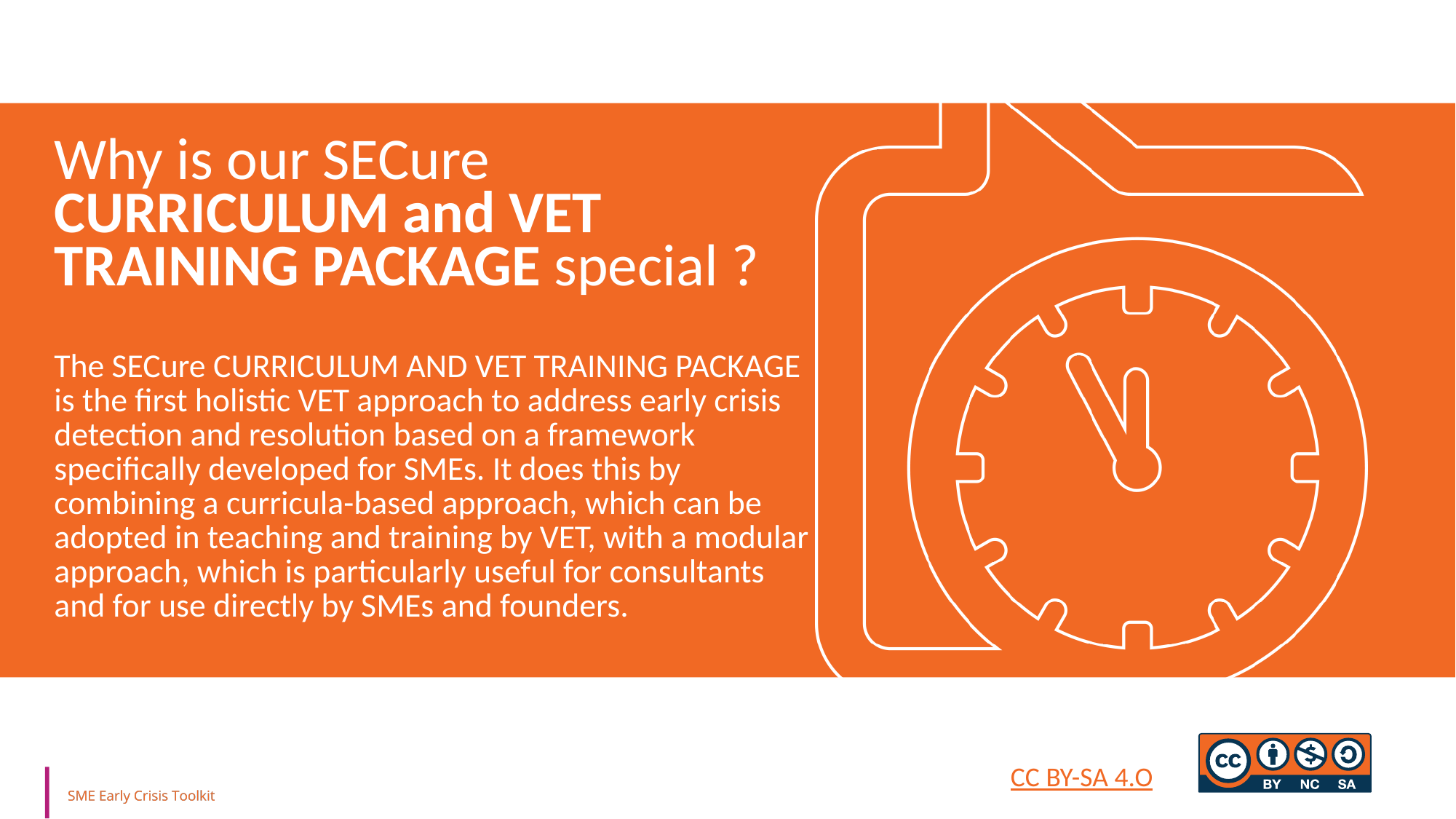

Why is our SECure CURRICULUM and VET TRAINING PACKAGE special ?
The SECure CURRICULUM AND VET TRAINING PACKAGE is the first holistic VET approach to address early crisis detection and resolution based on a framework specifically developed for SMEs. It does this by combining a curricula-based approach, which can be adopted in teaching and training by VET, with a modular approach, which is particularly useful for consultants and for use directly by SMEs and founders.

CC BY-SA 4.O